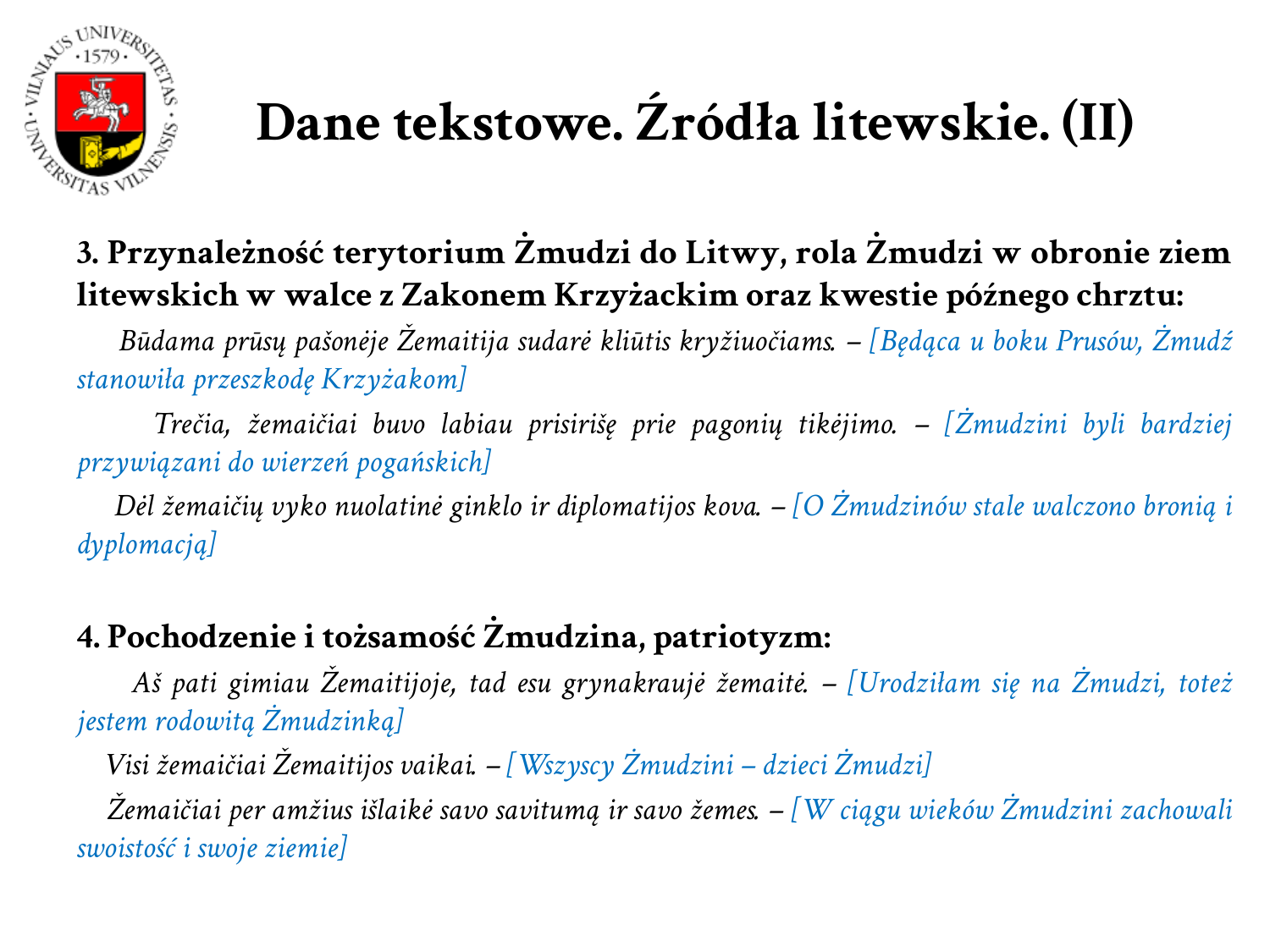

# Dane tekstowe. Źródła litewskie. (II)
3. Przynależność terytorium Żmudzi do Litwy, rola Żmudzi w obronie ziem litewskich w walce z Zakonem Krzyżackim oraz kwestie późnego chrztu:
     Būdama prūsų pašonėje Žemaitija sudarė kliūtis kryžiuočiams. – [Będąca u boku Prusów, Żmudź stanowiła przeszkodę Krzyżakom]
     Trečia, žemaičiai buvo labiau prisirišę prie pagonių tikėjimo. – [Żmudzini byli bardziej przywiązani do wierzeń pogańskich]
     Dėl žemaičių vyko nuolatinė ginklo ir diplomatijos kova. – [O Żmudzinów stale walczono bronią i dyplomacją]

4. Pochodzenie i tożsamość Żmudzina, patriotyzm:
     Aš pati gimiau Žemaitijoje, tad esu grynakraujė žemaitė. – [Urodziłam się na Żmudzi, toteż jestem rodowitą Żmudzinką]
    Visi žemaičiai Žemaitijos vaikai. – [Wszyscy Żmudzini – dzieci Żmudzi]
    Žemaičiai per amžius išlaikė savo savitumą ir savo žemes. – [W ciągu wieków Żmudzini zachowali swoistość i swoje ziemie]